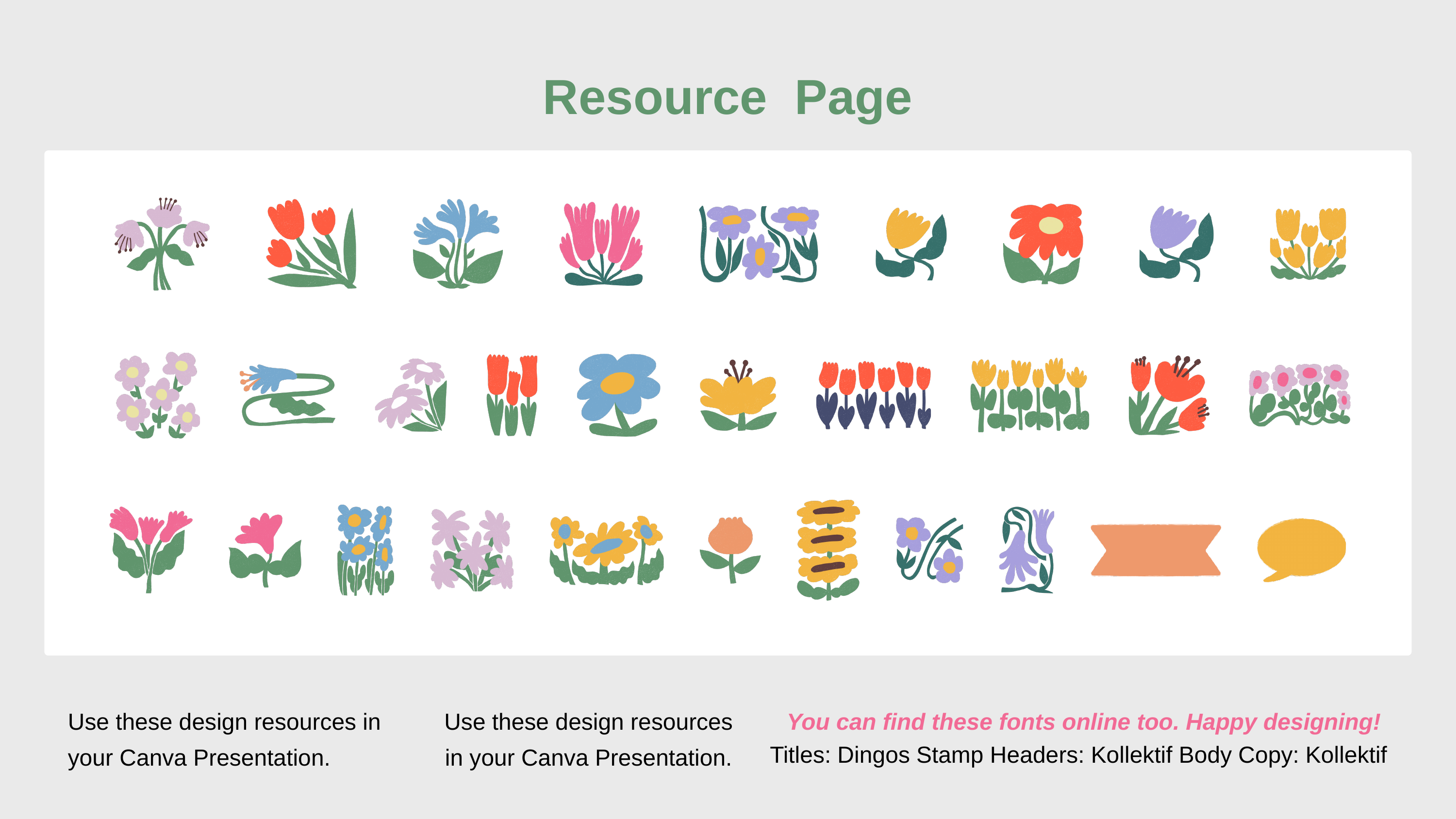

Resource  Page

Use these design resources in your Canva Presentation.
Use these design resources in your Canva Presentation.
You can find these fonts online too. Happy designing!
Titles: Dingos Stamp Headers: Kollektif Body Copy: Kollektif